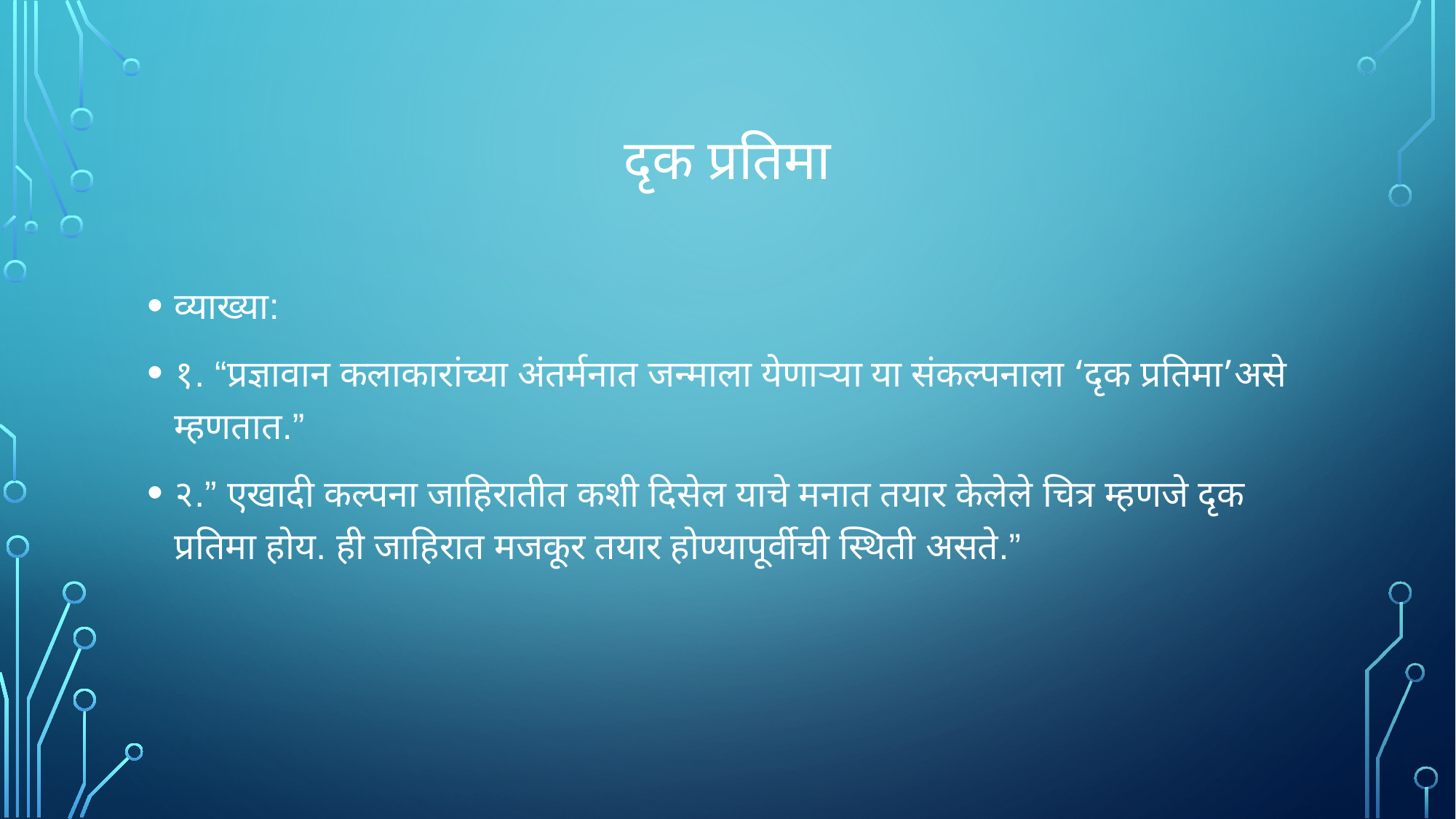

# दृक प्रतिमा
व्याख्या:
१. “प्रज्ञावान कलाकारांच्या अंतर्मनात जन्माला येणाऱ्या या संकल्पनाला ‘दृक प्रतिमा’असे म्हणतात.”
२.” एखादी कल्पना जाहिरातीत कशी दिसेल याचे मनात तयार केलेले चित्र म्हणजे दृक प्रतिमा होय. ही जाहिरात मजकूर तयार होण्यापूर्वीची स्थिती असते.”